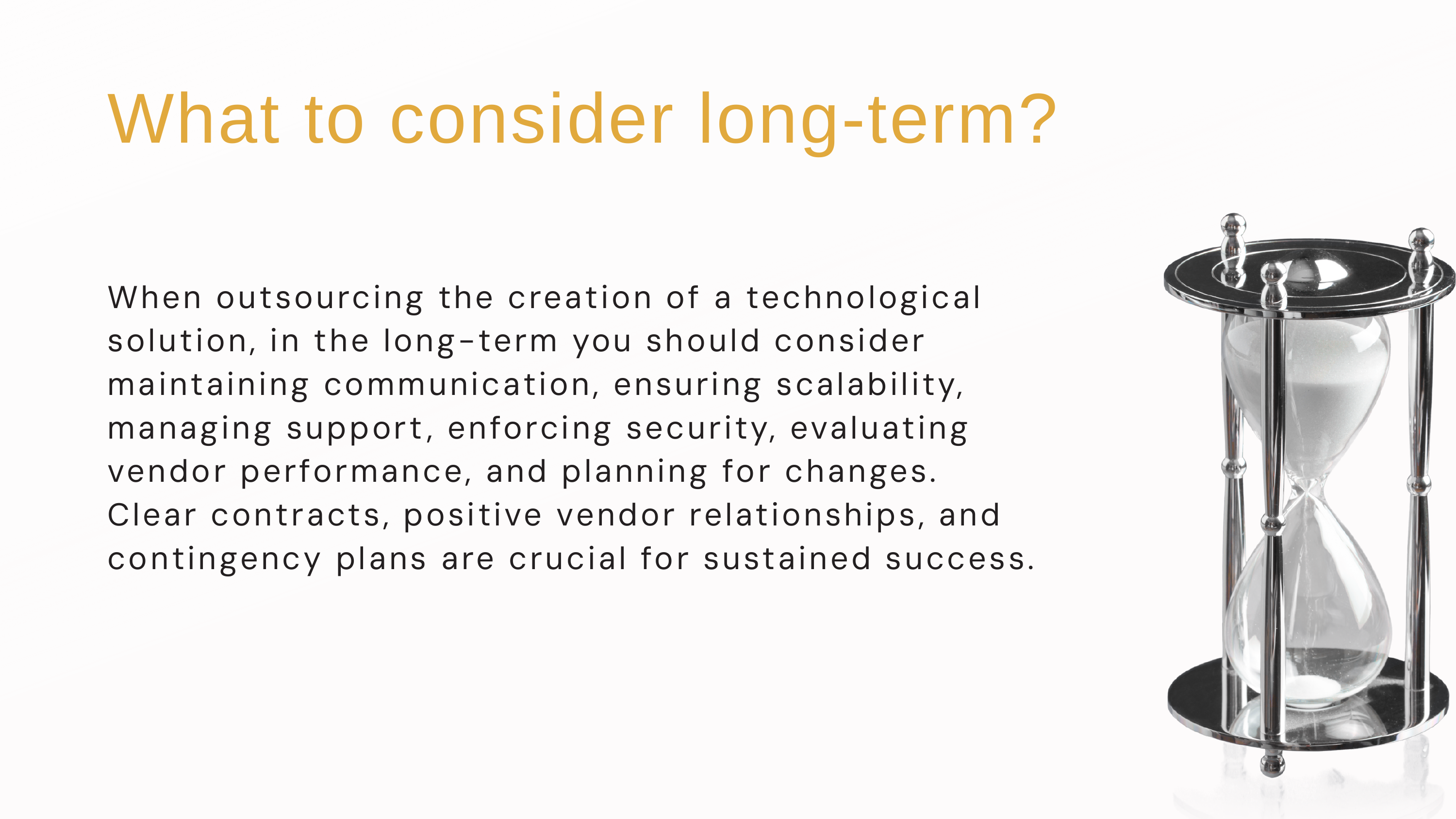

What to consider long-term?

When outsourcing the creation of a technological solution, in the long-term you should consider maintaining communication, ensuring scalability, managing support, enforcing security, evaluating vendor performance, and planning for changes.
Clear contracts, positive vendor relationships, and contingency plans are crucial for sustained success.